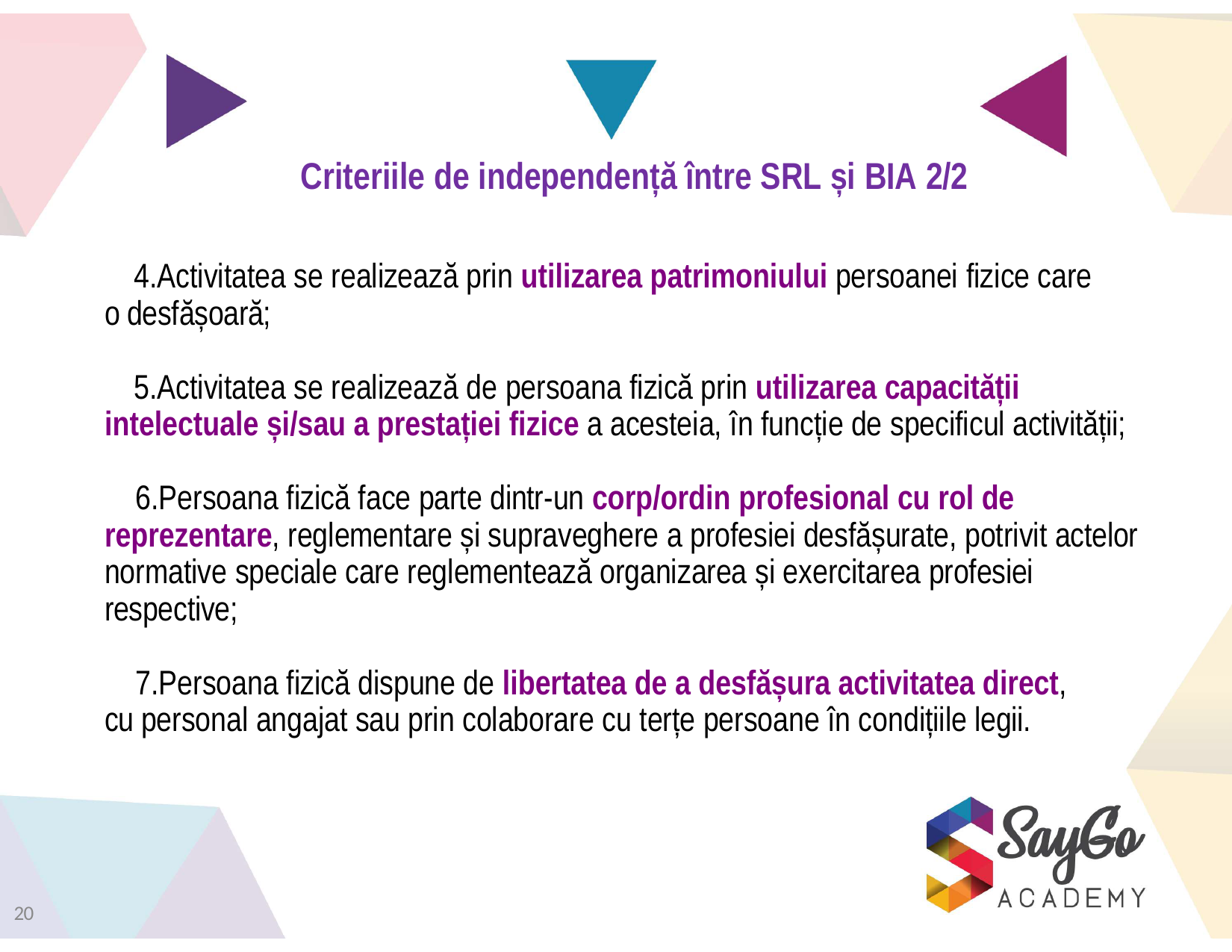

# Criteriile de independență între SRL și BIA 2/2
Activitatea se realizează prin utilizarea patrimoniului persoanei fizice care o desfășoară;
Activitatea se realizează de persoana fizică prin utilizarea capacității intelectuale și/sau a prestației fizice a acesteia, în funcție de specificul activității;
Persoana fizică face parte dintr-un corp/ordin profesional cu rol de reprezentare, reglementare și supraveghere a profesiei desfășurate, potrivit actelor normative speciale care reglementează organizarea și exercitarea profesiei respective;
Persoana fizică dispune de libertatea de a desfășura activitatea direct, cu personal angajat sau prin colaborare cu terțe persoane în condițiile legii.
20